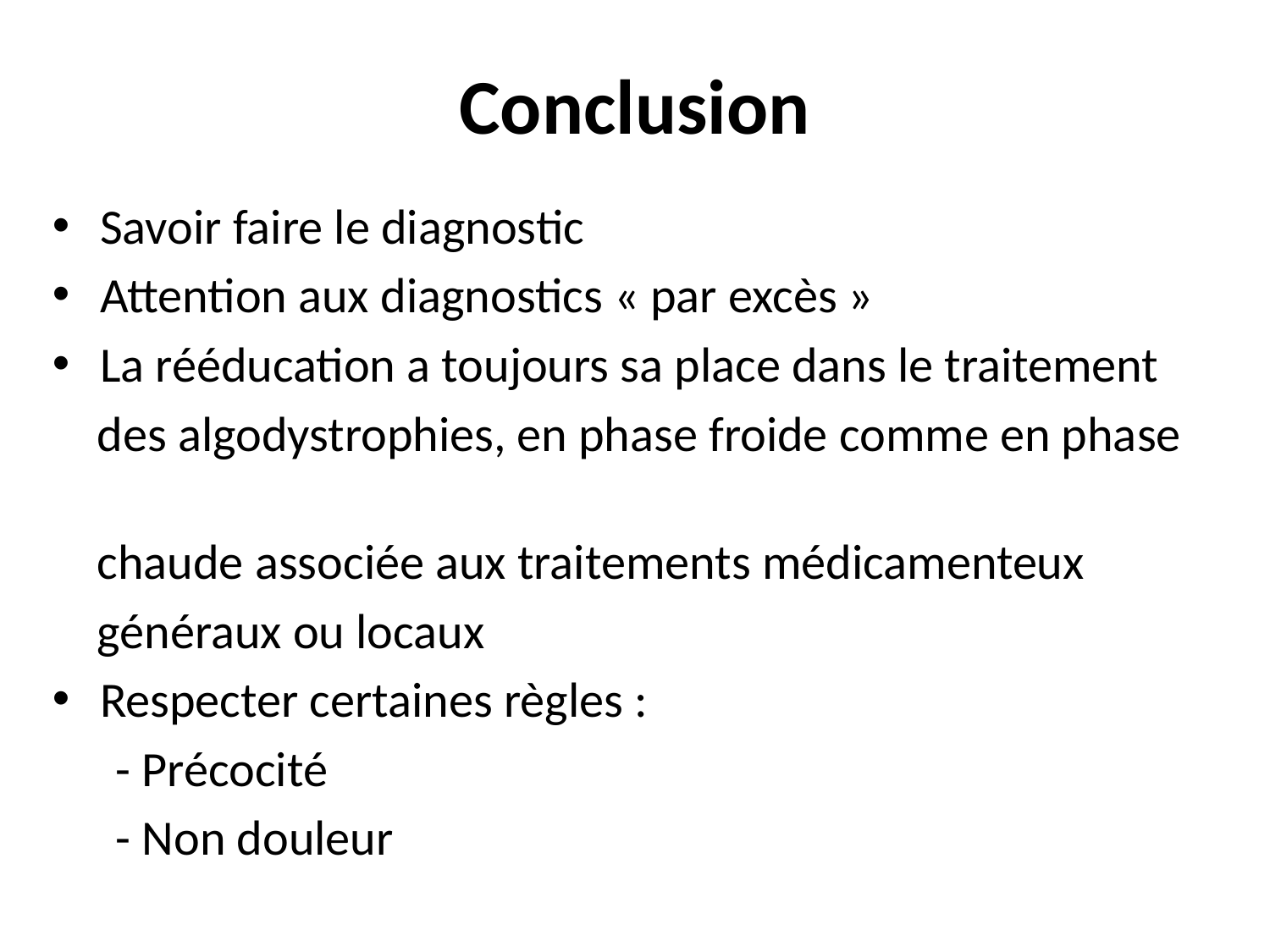

# Conclusion
Savoir faire le diagnostic
Attention aux diagnostics « par excès »
La rééducation a toujours sa place dans le traitement
    des algodystrophies, en phase froide comme en phase
    chaude associée aux traitements médicamenteux
    généraux ou locaux
Respecter certaines règles :
- Précocité
- Non douleur